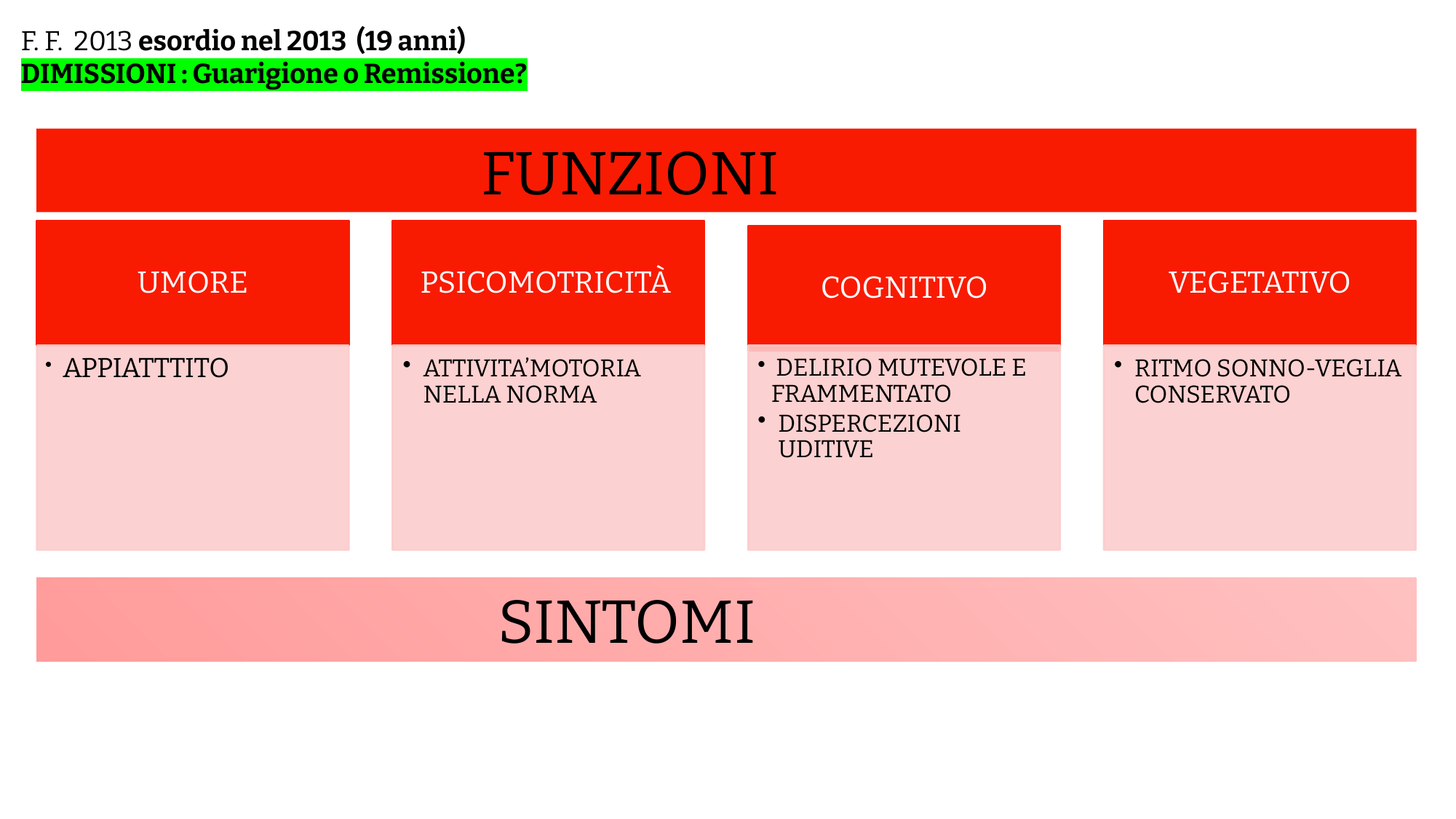

F. F.  2013 esordio nel 2013  (19 anni)       DIMISSIONI : Guarigione o Remissione?
                                             FUNZIONI
UMORE
 APPIATTTITO
PSICOMOTRICITÀ
ATTIVITA’MOTORIA NELLA NORMA
COGNITIVO
 DELIRIO MUTEVOLE E FRAMMENTATO
DISPERCEZIONI UDITIVE

VEGETATIVO
RITMO SONNO-VEGLIA CONSERVATO
                                     SINTOMI